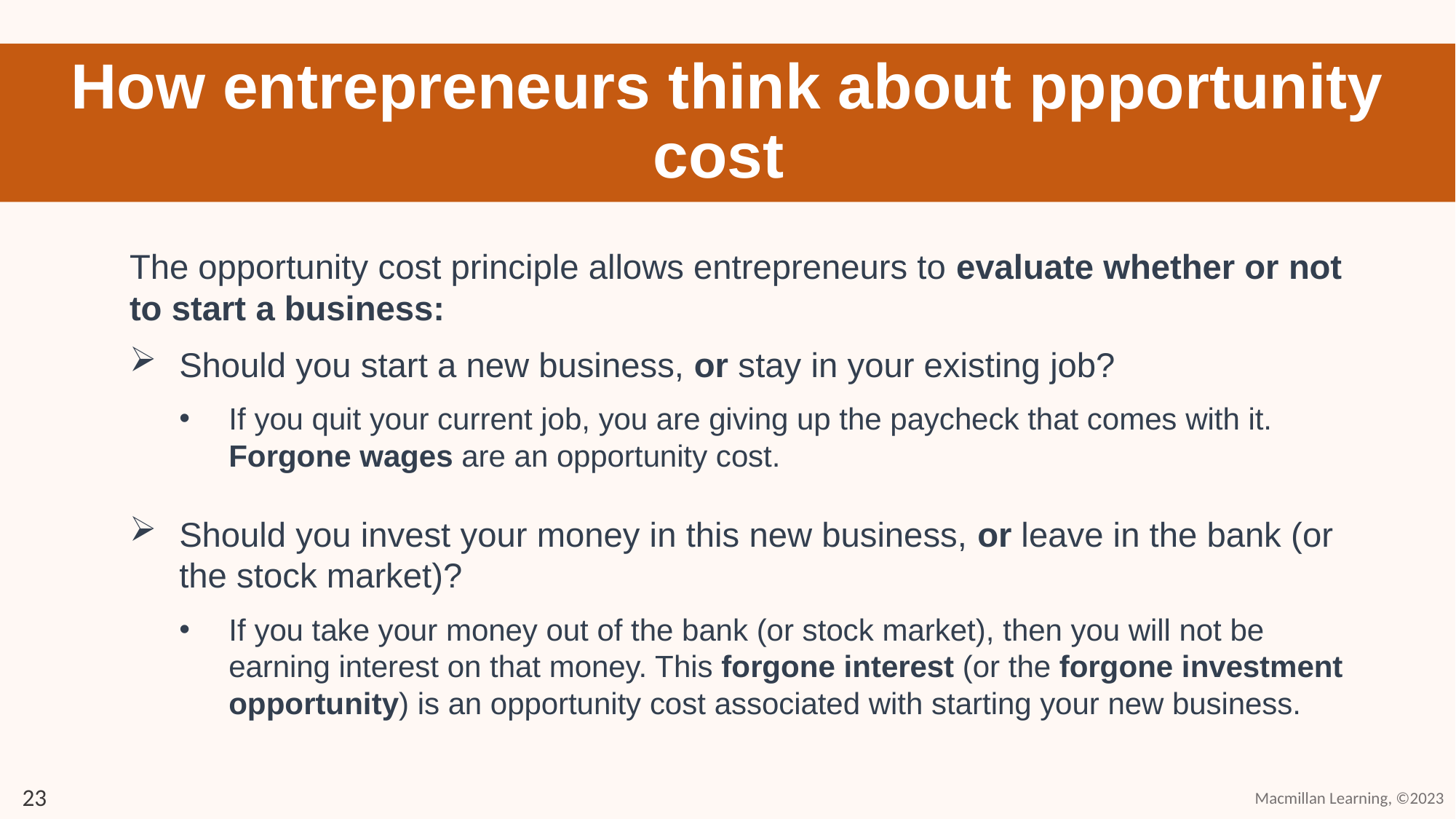

# How entrepreneurs think about ppportunity cost
The opportunity cost principle allows entrepreneurs to evaluate whether or not to start a business:
Should you start a new business, or stay in your existing job?
If you quit your current job, you are giving up the paycheck that comes with it.      Forgone wages are an opportunity cost.

Should you invest your money in this new business, or leave in the bank (or the stock market)?
If you take your money out of the bank (or stock market), then you will not be earning interest on that money. This forgone interest (or the forgone investment opportunity) is an opportunity cost associated with starting your new business.

23